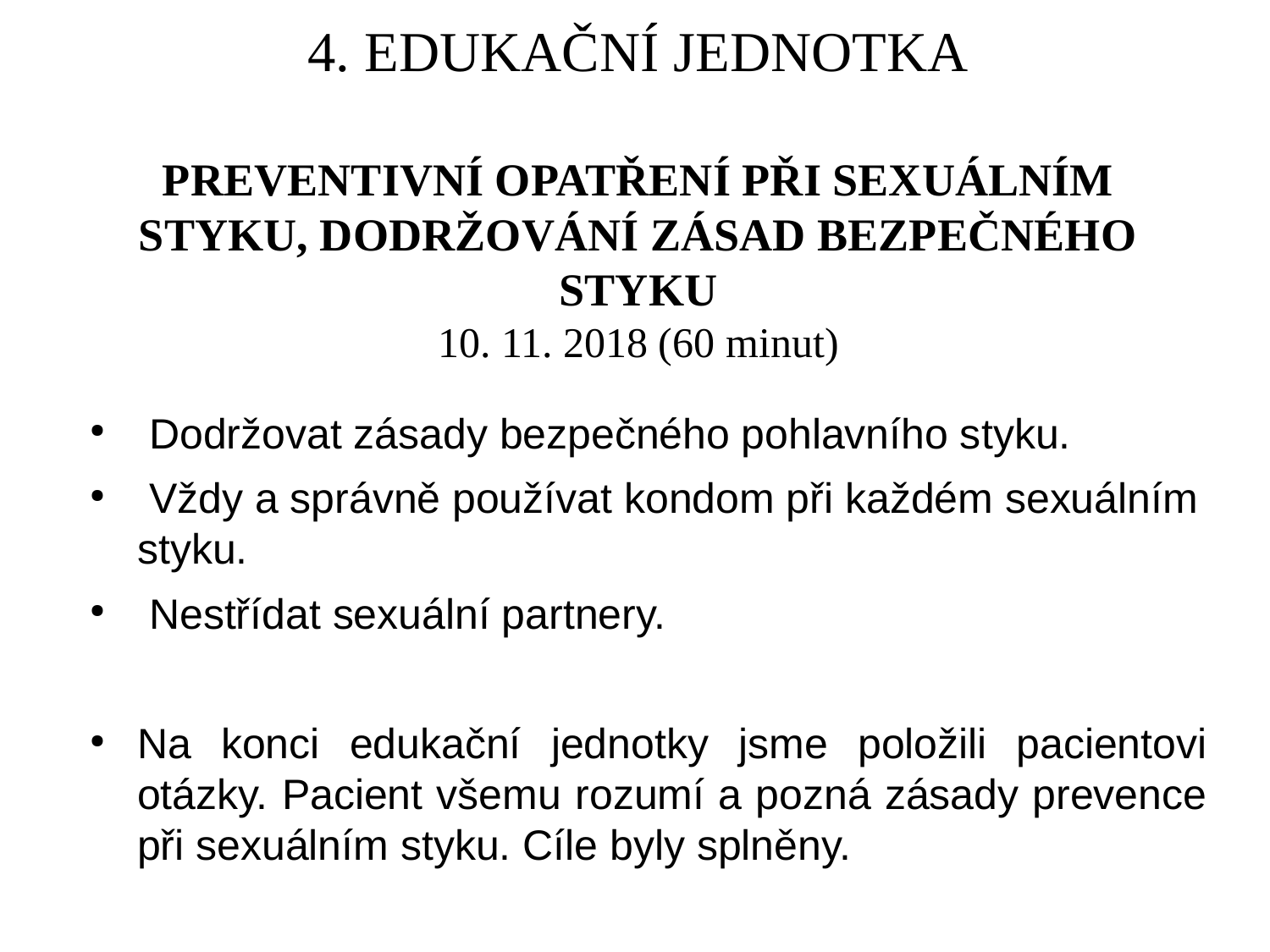

4. EDUKAČNÍ JEDNOTKA
PREVENTIVNÍ OPATŘENÍ PŘI SEXUÁLNÍM STYKU, DODRŽOVÁNÍ ZÁSAD BEZPEČNÉHO STYKU
10. 11. 2018 (60 minut)
 Dodržovat zásady bezpečného pohlavního styku.
 Vždy a správně používat kondom při každém sexuálním styku.
 Nestřídat sexuální partnery.

Na konci edukační jednotky jsme položili pacientovi otázky. Pacient všemu rozumí a pozná zásady prevence při sexuálním styku. Cíle byly splněny.